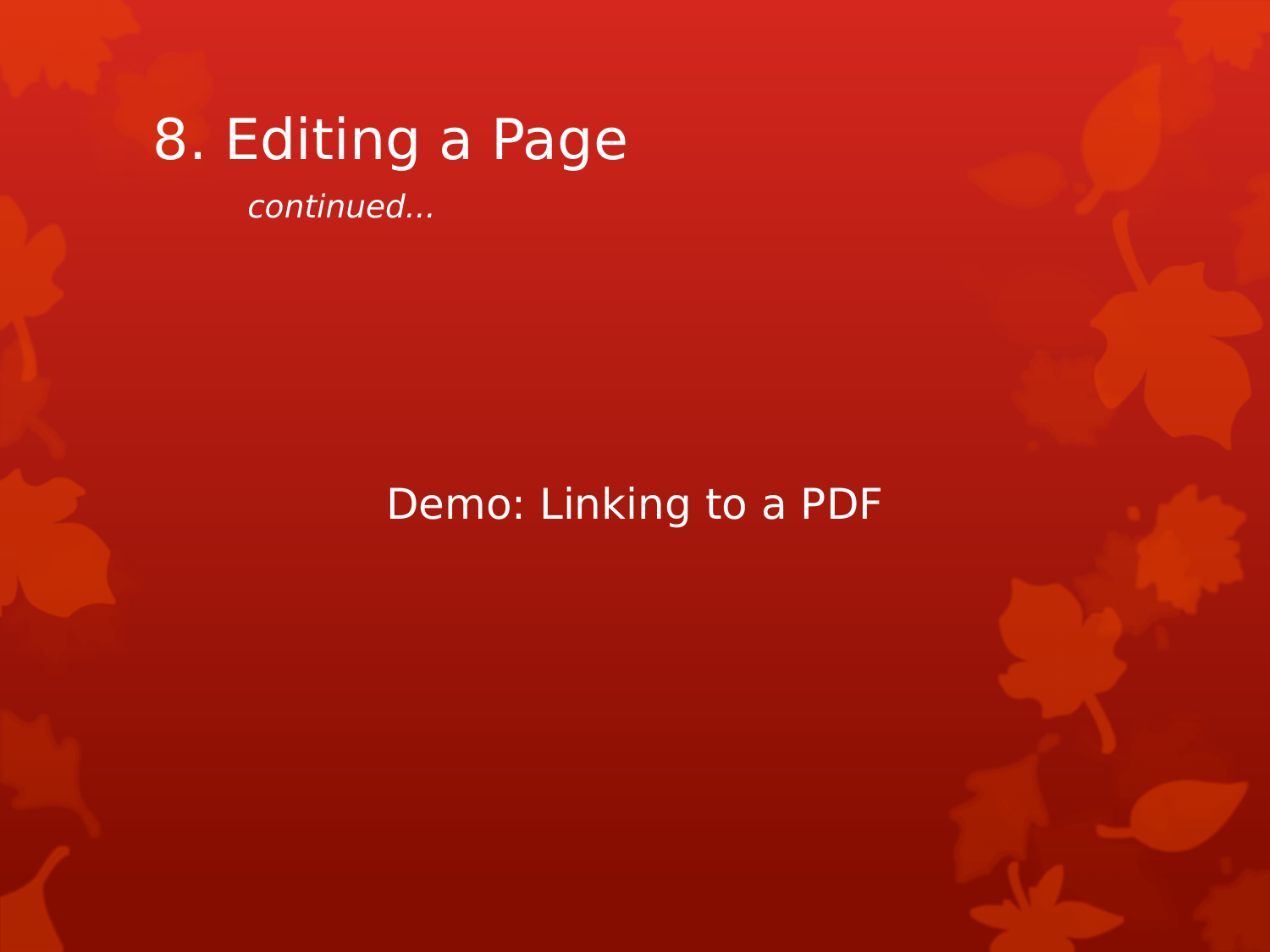

# 8. Editing a Page
continued...
Demo: Linking to a PDF